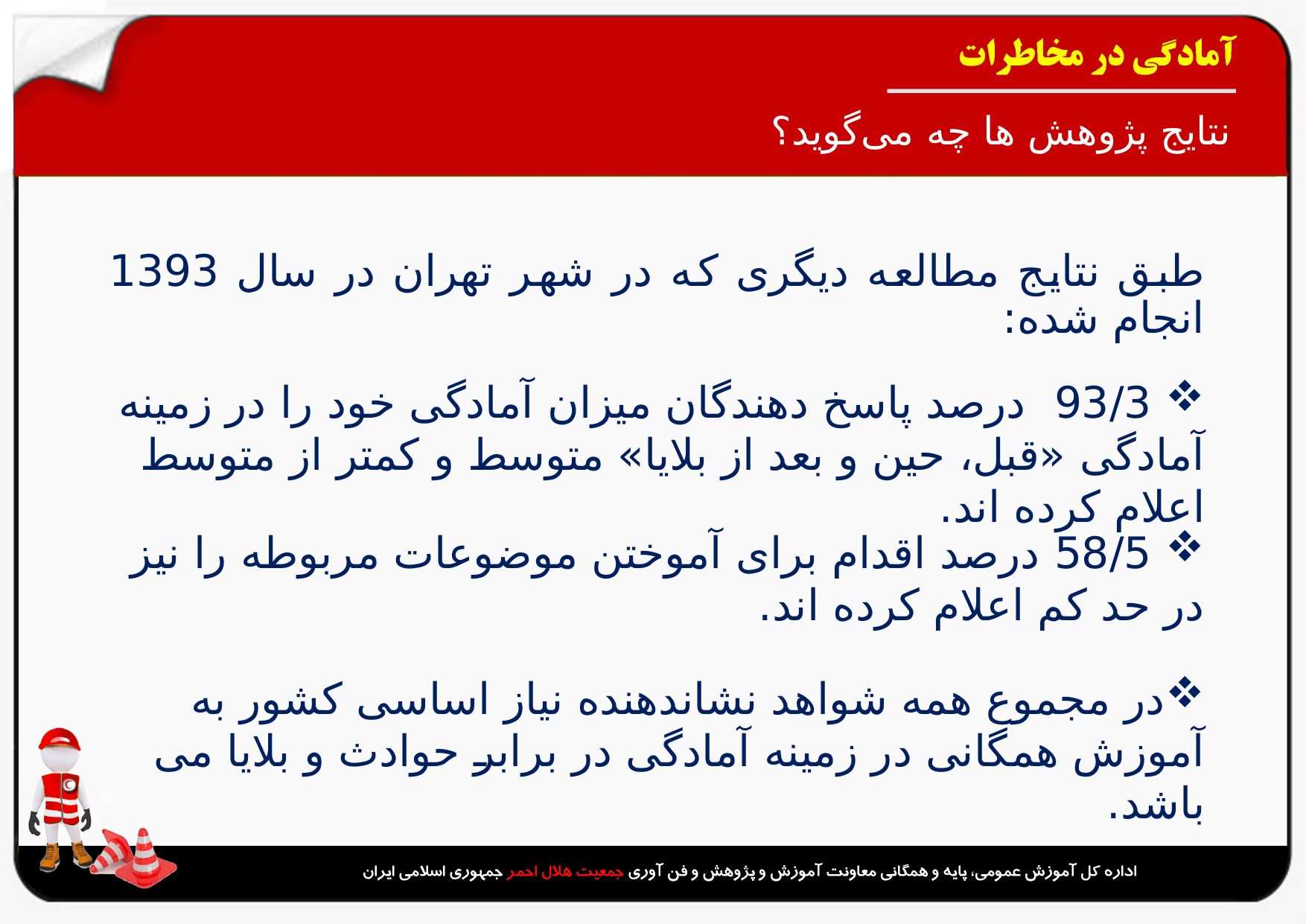

# نتایج پژوهش ها چه می‌گوید؟

طبق نتایج مطالعه دیگری که در شهر تهران در سال 1393 انجام شده:
 93/3  درصد پاسخ دهندگان میزان آمادگی خود را در زمینه آمادگی «قبل، حین و بعد از بلایا» متوسط و کمتر از متوسط اعلام کرده اند.
 58/5 درصد اقدام برای آموختن موضوعات مربوطه را نیز در حد کم اعلام کرده اند.
در مجموع همه شواهد نشاندهنده نیاز اساسی کشور به آموزش همگانی در زمینه آمادگی در برابر حوادث و بلایا می باشد.